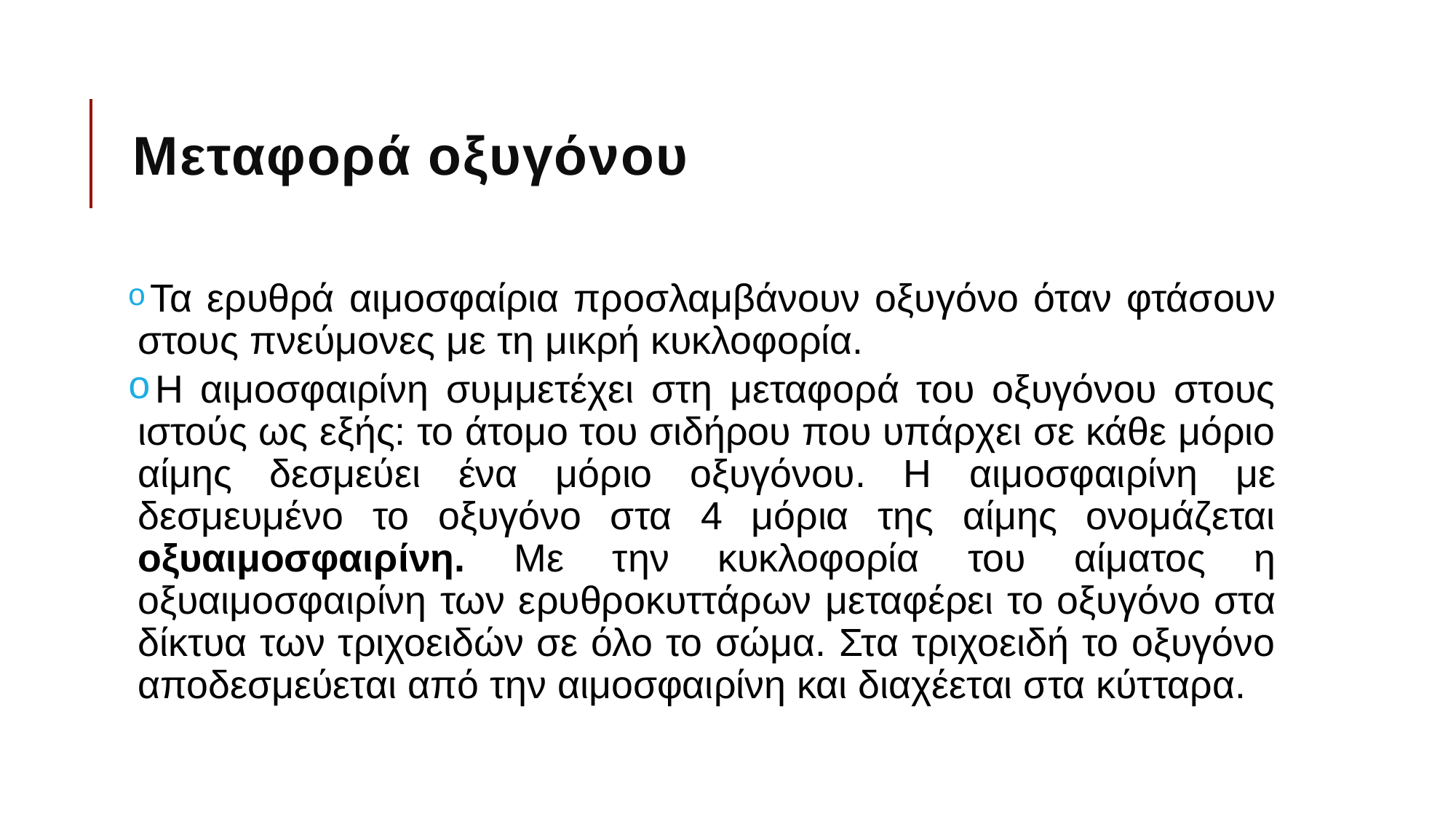

# Μεταφορά οξυγόνου
 Τα ερυθρά αιμοσφαίρια προσλαμβάνουν οξυγόνο όταν φτάσουν στους πνεύμονες με τη μικρή κυκλοφορία.
 Η αιμοσφαιρίνη συμμετέχει στη μεταφορά του οξυγόνου στους ιστούς ως εξής: το άτομο του σιδήρου που υπάρχει σε κάθε μόριο αίμης δεσμεύει ένα μόριο οξυγόνου. Η αιμοσφαιρίνη με δεσμευμένο το οξυγόνο στα 4 μόρια της αίμης ονομάζεται οξυαιμοσφαιρίνη. Με την κυκλοφορία του αίματος η οξυαιμοσφαιρίνη των ερυθροκυττάρων μεταφέρει το οξυγόνο στα δίκτυα των τριχοειδών σε όλο το σώμα. Στα τριχοειδή το οξυγόνο αποδεσμεύεται από την αιμοσφαιρίνη και διαχέεται στα κύτταρα.